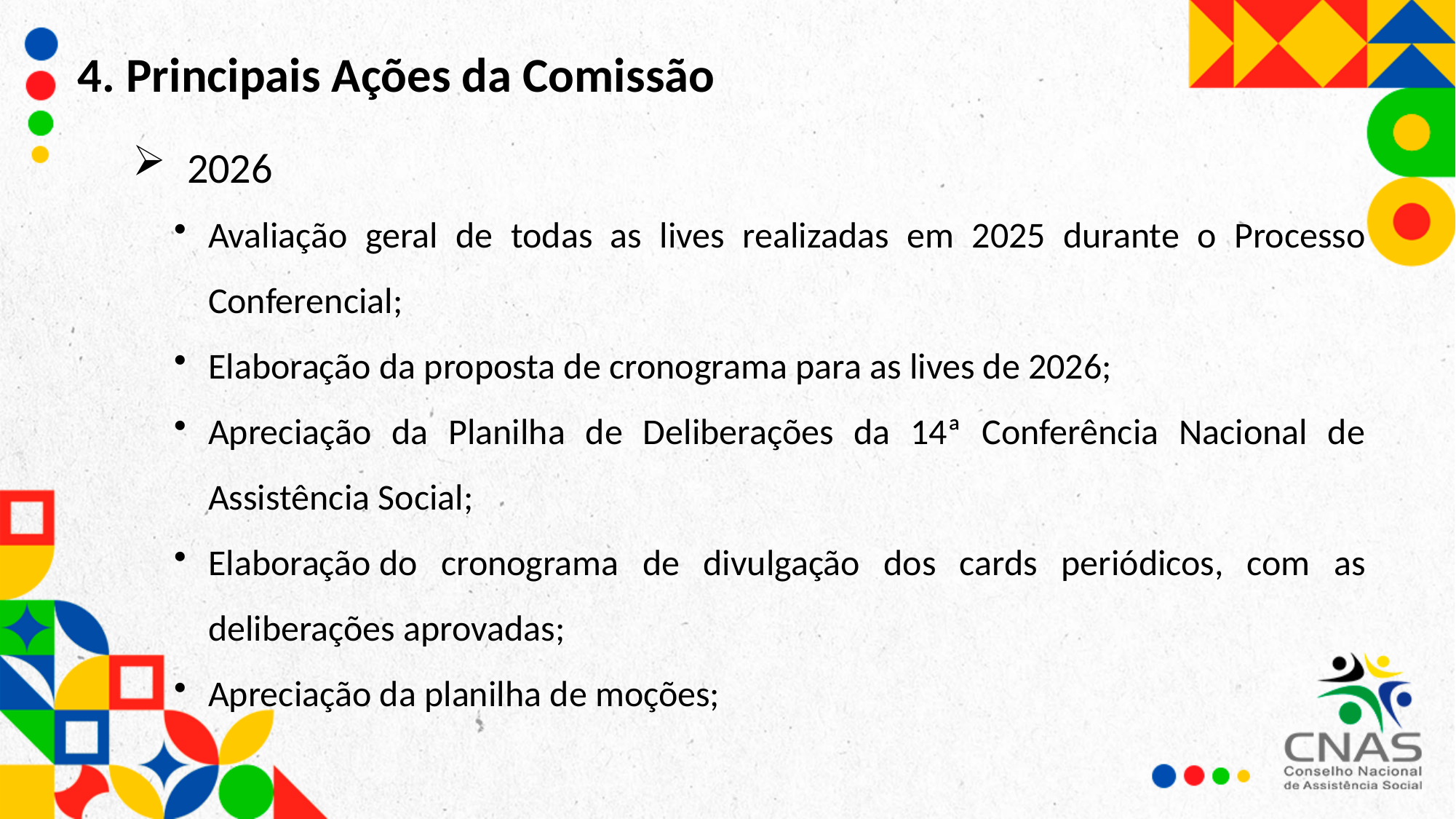

4. Principais Ações da Comissão
2026
Avaliação geral de todas as lives realizadas em 2025 durante o Processo Conferencial;
Elaboração da proposta de cronograma para as lives de 2026;
Apreciação da Planilha de Deliberações da 14ª Conferência Nacional de Assistência Social;
Elaboração do cronograma de divulgação dos cards periódicos, com as deliberações aprovadas;
Apreciação da planilha de moções;